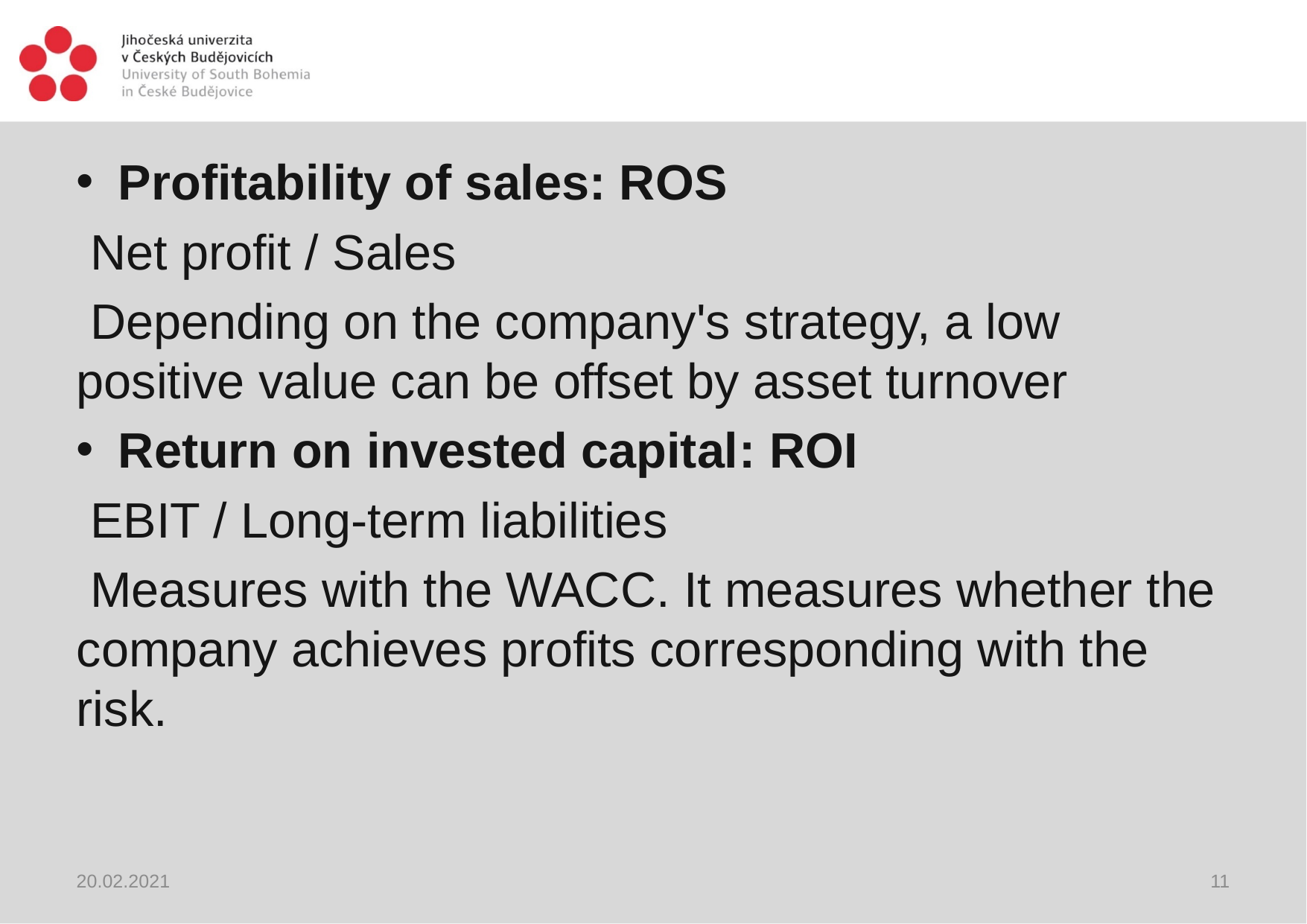

#
Profitability of sales: ROS
 Net profit / Sales
 Depending on the company's strategy, a low positive value can be offset by asset turnover
Return on invested capital: ROI
 EBIT / Long-term liabilities
 Measures with the WACC. It measures whether the company achieves profits corresponding with the risk.
20.02.2021
11